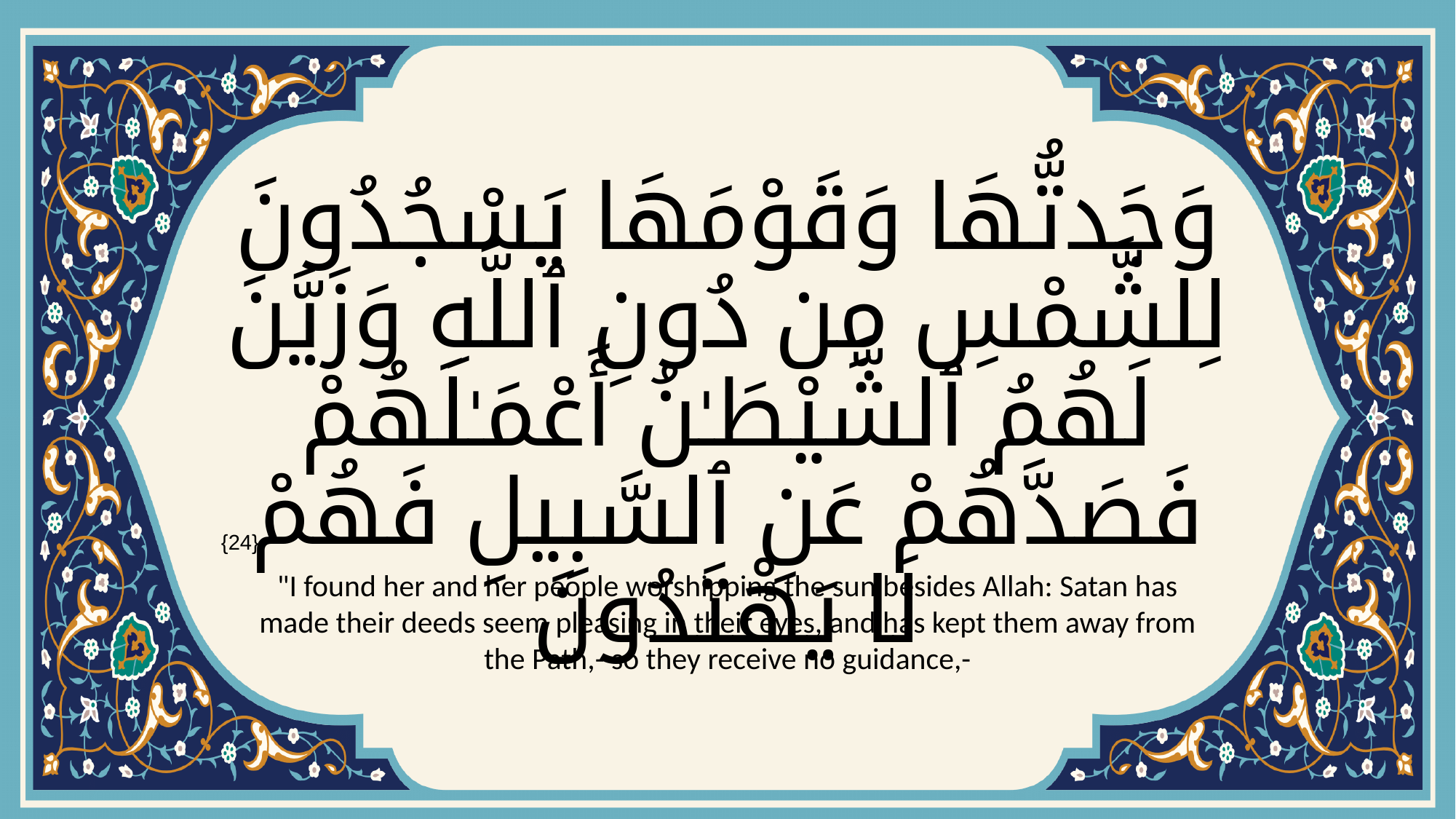

# وَجَدتُّهَا وَقَوْمَهَا يَسْجُدُونَ لِلشَّمْسِ مِن دُونِ ٱللَّهِ وَزَيَّنَ لَهُمُ ٱلشَّيْطَـٰنُ أَعْمَـٰلَهُمْ فَصَدَّهُمْ عَنِ ٱلسَّبِيلِ فَهُمْ لَا يَهْتَدُونَ
{24}
"I found her and her people worshipping the sun besides Allah: Satan has made their deeds seem pleasing in their eyes, and has kept them away from the Path,- so they receive no guidance,-